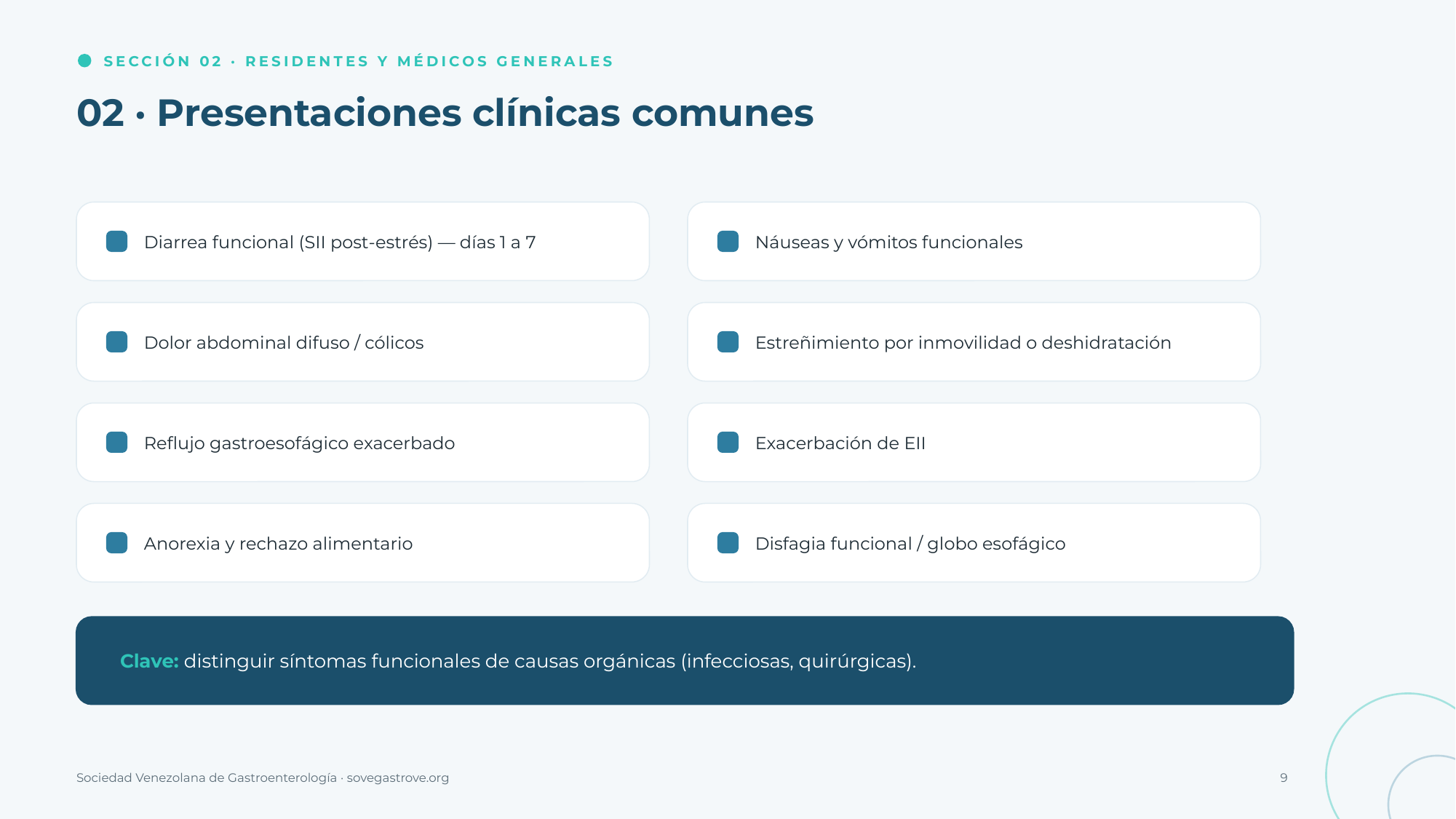

SECCIÓN 02 · RESIDENTES Y MÉDICOS GENERALES

02 · Presentaciones clínicas comunes

Diarrea funcional (SII post-estrés) — días 1 a 7

Náuseas y vómitos funcionales

Dolor abdominal difuso / cólicos

Estreñimiento por inmovilidad o deshidratación

Reflujo gastroesofágico exacerbado

Exacerbación de EII

Anorexia y rechazo alimentario

Disfagia funcional / globo esofágico

Clave: distinguir síntomas funcionales de causas orgánicas (infecciosas, quirúrgicas).

Sociedad Venezolana de Gastroenterología · sovegastrove.org
9